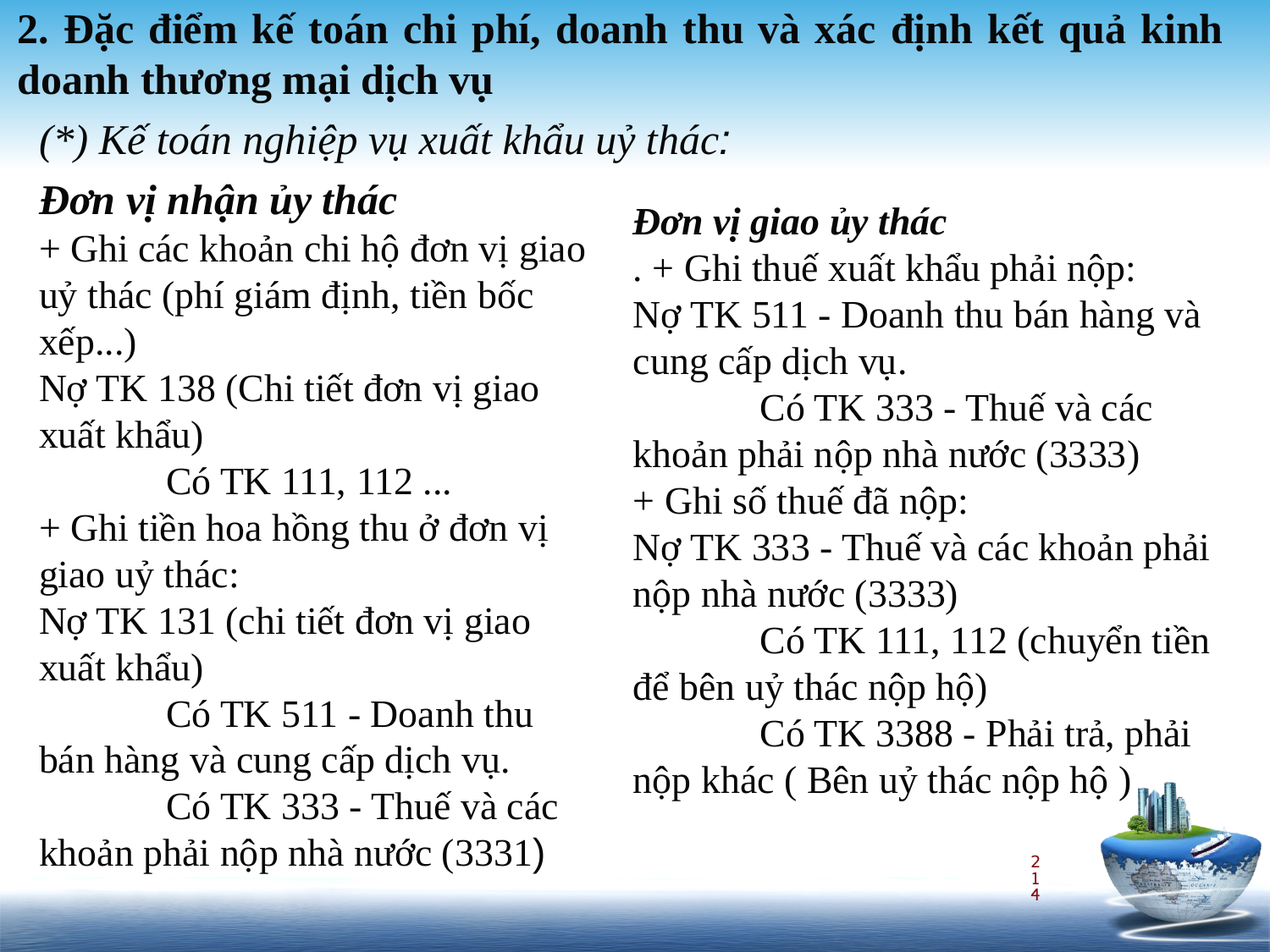

2. Đặc điểm kế toán chi phí, doanh thu và xác định kết quả kinh doanh thương mại dịch vụ

(*) Kế toán nghiệp vụ xuất khẩu uỷ thác:
Đơn vị nhận ủy thác
+ Ghi các khoản chi hộ đơn vị giao uỷ thác (phí giám định, tiền bốc xếp...)
Nợ TK 138 (Chi tiết đơn vị giao xuất khẩu)
       	Có TK 111, 112 ...
+ Ghi tiền hoa hồng thu ở đơn vị giao uỷ thác:
Nợ TK 131 (chi tiết đơn vị giao xuất khẩu)
	Có TK 511 - Doanh thu bán hàng và cung cấp dịch vụ.
	Có TK 333 - Thuế và các khoản phải nộp nhà nước (3331)
Đơn vị giao ủy thác
. + Ghi thuế xuất khẩu phải nộp:
Nợ TK 511 - Doanh thu bán hàng và cung cấp dịch vụ.
	Có TK 333 - Thuế và các khoản phải nộp nhà nước (3333)
+ Ghi số thuế đã nộp:
Nợ TK 333 - Thuế và các khoản phải nộp nhà nước (3333)
	Có TK 111, 112 (chuyển tiền để bên uỷ thác nộp hộ)
	Có TK 3388 - Phải trả, phải nộp khác ( Bên uỷ thác nộp hộ )

214